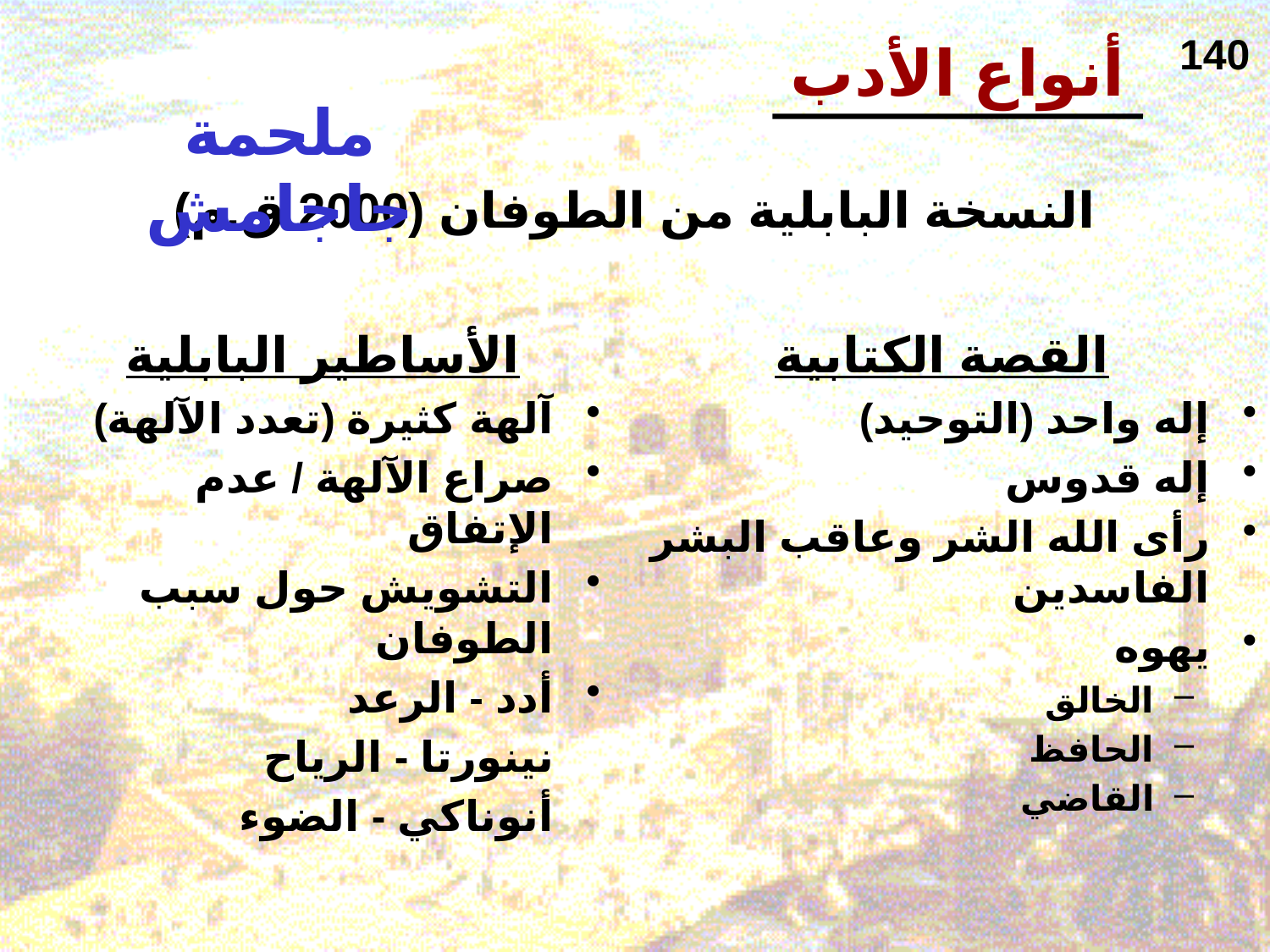

140
أنواع الأدب
ملحمة جاجامش

النسخة البابلية من الطوفان (2000 ق.م)
الأساطير البابلية
آلهة كثيرة (تعدد الآلهة)
صراع الآلهة / عدم الإتفاق
التشويش حول سبب الطوفان
أدد - الرعد
    نينورتا - الرياح
    أنوناكي - الضوء

القصة الكتابية
إله واحد (التوحيد)
إله قدوس
رأى الله الشر وعاقب البشر الفاسدين
يهوه
الخالق
الحافظ
القاضي